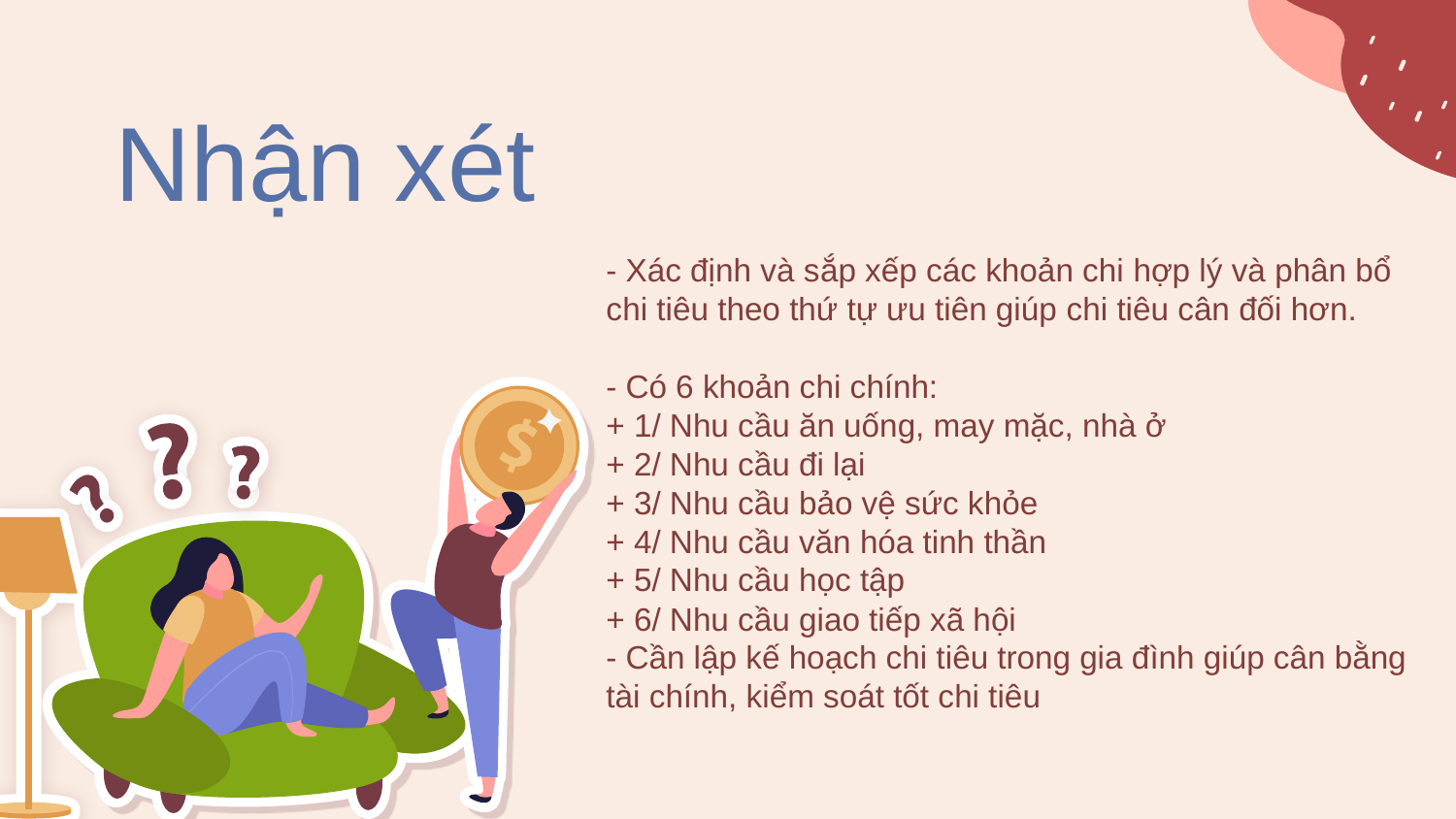

# Nhận xét
	- Xác định và sắp xếp các khoản chi hợp lý và phân bổ chi tiêu theo thứ tự ưu tiên giúp chi tiêu cân đối hơn.
	- Có 6 khoản chi chính:
	+ 1/ Nhu cầu ăn uống, may mặc, nhà ở
	+ 2/ Nhu cầu đi lại
	+ 3/ Nhu cầu bảo vệ sức khỏe
	+ 4/ Nhu cầu văn hóa tinh thần
	+ 5/ Nhu cầu học tập
	+ 6/ Nhu cầu giao tiếp xã hội
	- Cần lập kế hoạch chi tiêu trong gia đình giúp cân bằng tài chính, kiểm soát tốt chi tiêu